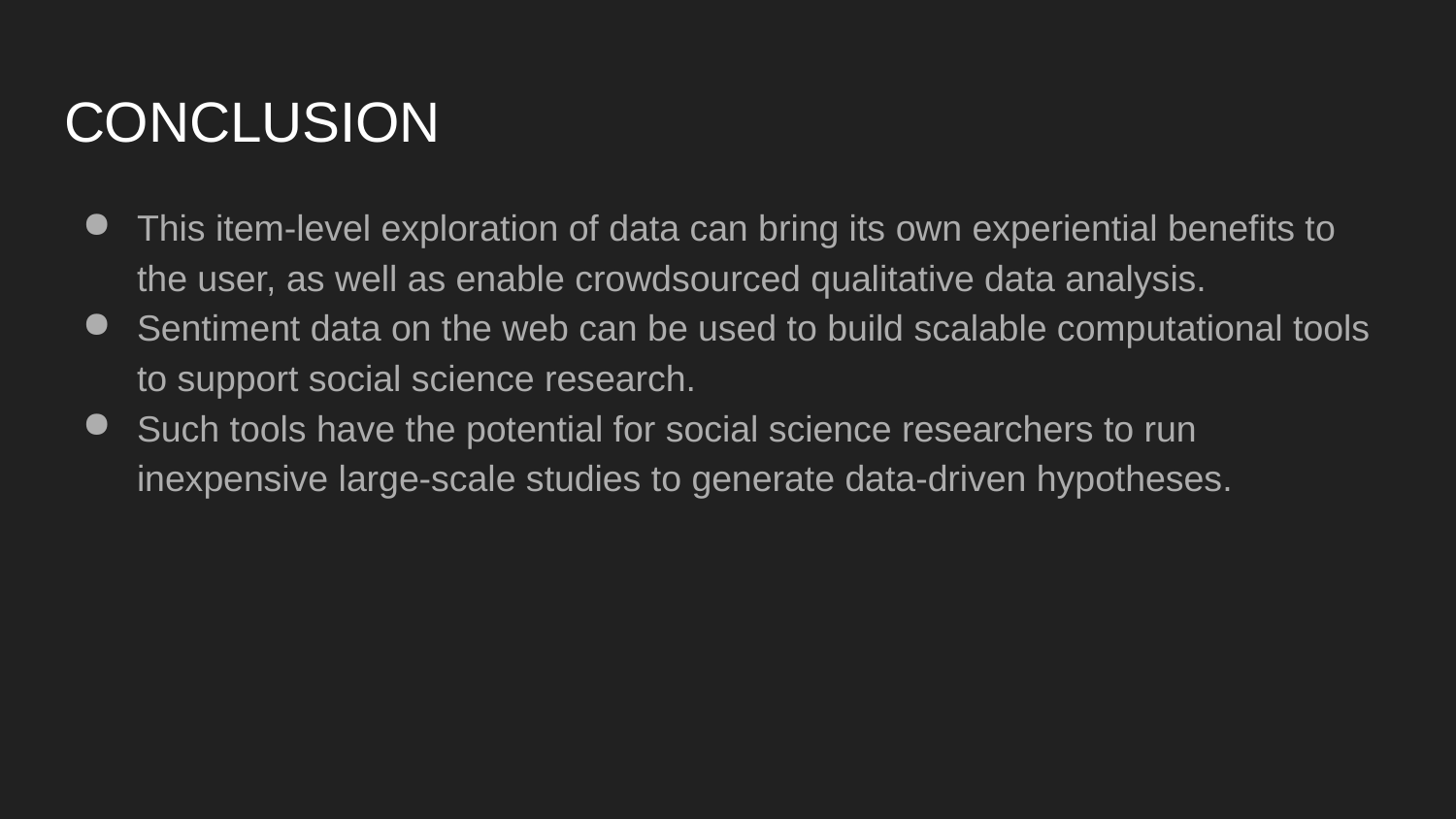

# CONCLUSION
This item-level exploration of data can bring its own experiential benefits to the user, as well as enable crowdsourced qualitative data analysis.
Sentiment data on the web can be used to build scalable computational tools to support social science research.
Such tools have the potential for social science researchers to run inexpensive large-scale studies to generate data-driven hypotheses.